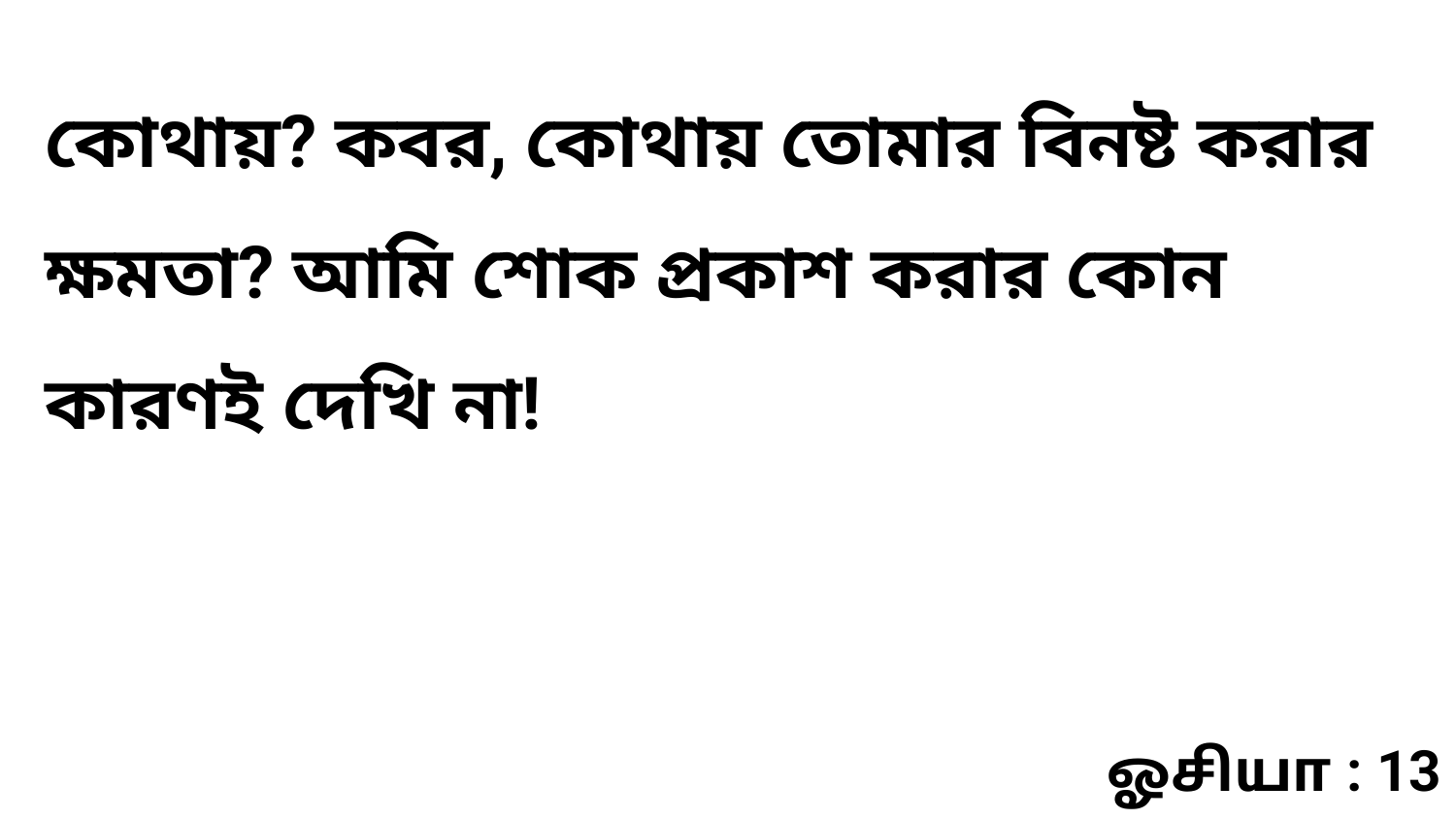

কোথায়? কবর, কোথায় তোমার বিনষ্ট করার ক্ষমতা? আমি শোক প্রকাশ করার কোন কারণই দেখি না!
ஓசியா : 13